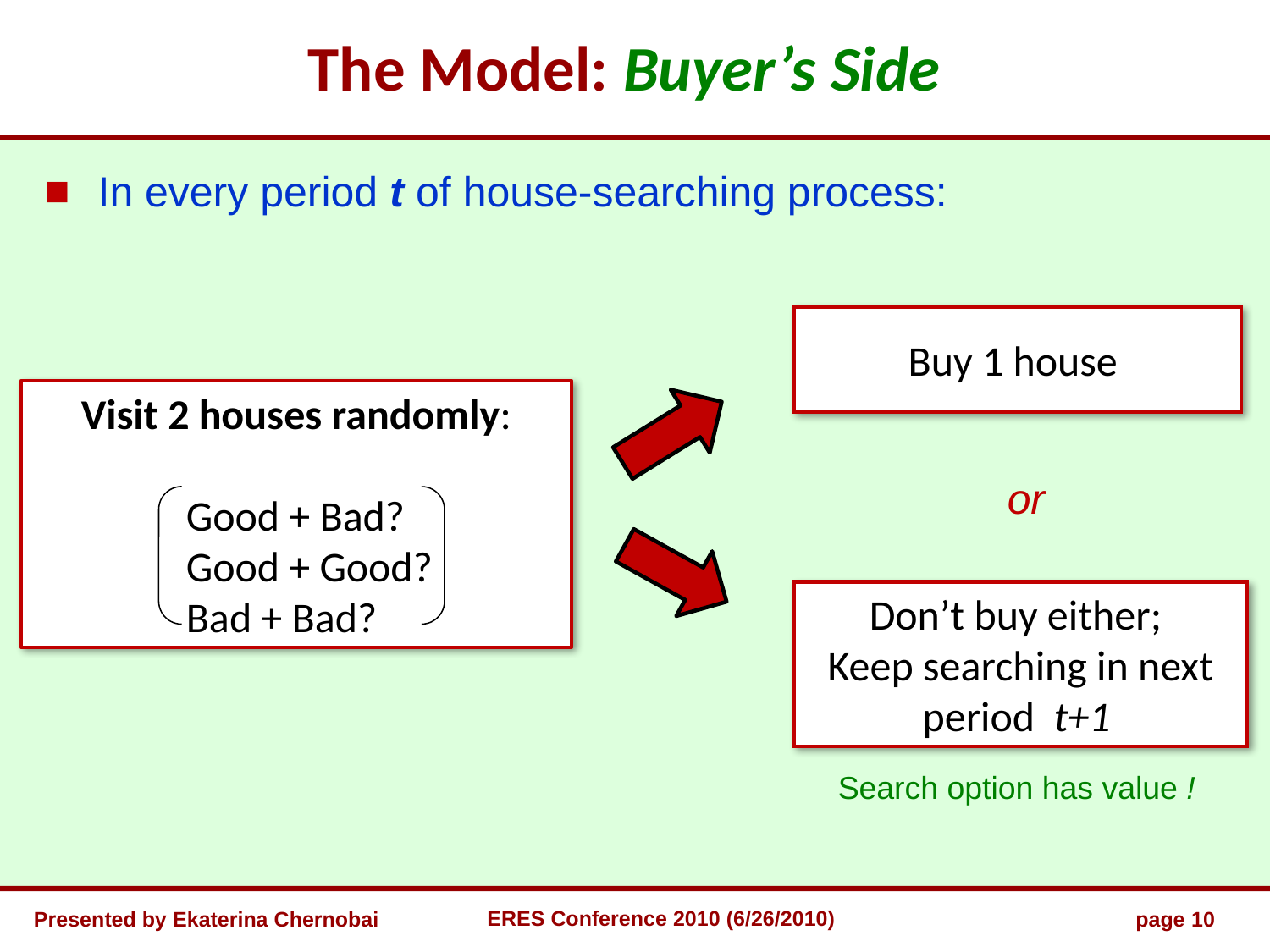

The Model: Buyer’s Side
  In every period t of house-searching process:

Buy 1 house

Visit 2 houses randomly:

                Good + Bad?
                Good + Good?
                Bad + Bad?
or

Don’t buy either;
Keep searching in next period  t+1
Search option has value !
Presented by Ekaterina Chernobai

ERES Conference 2010 (6/26/2010)
page 10